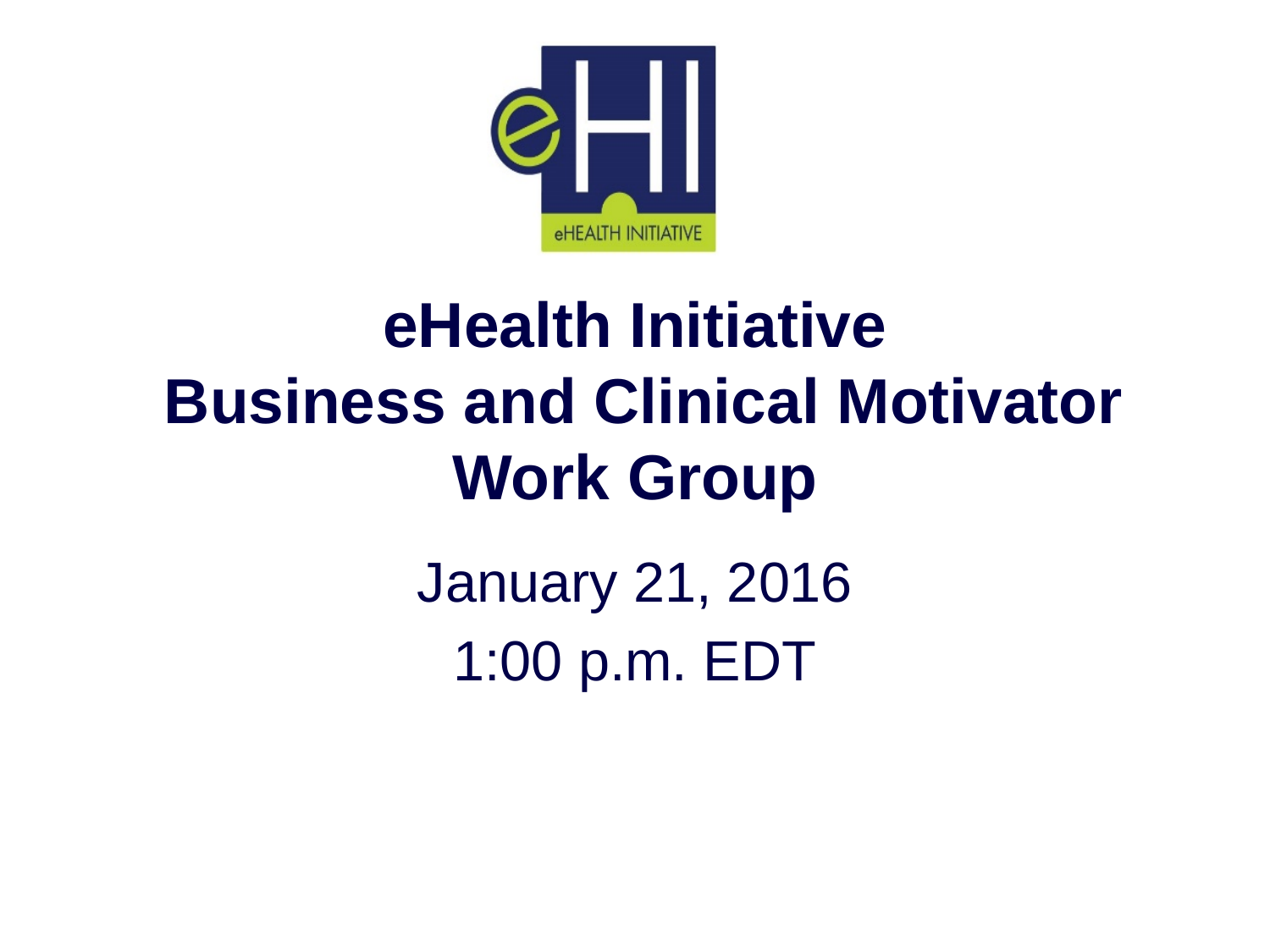

# eHealth Initiative Business and Clinical Motivator Work Group
January 21, 2016
1:00 p.m. EDT